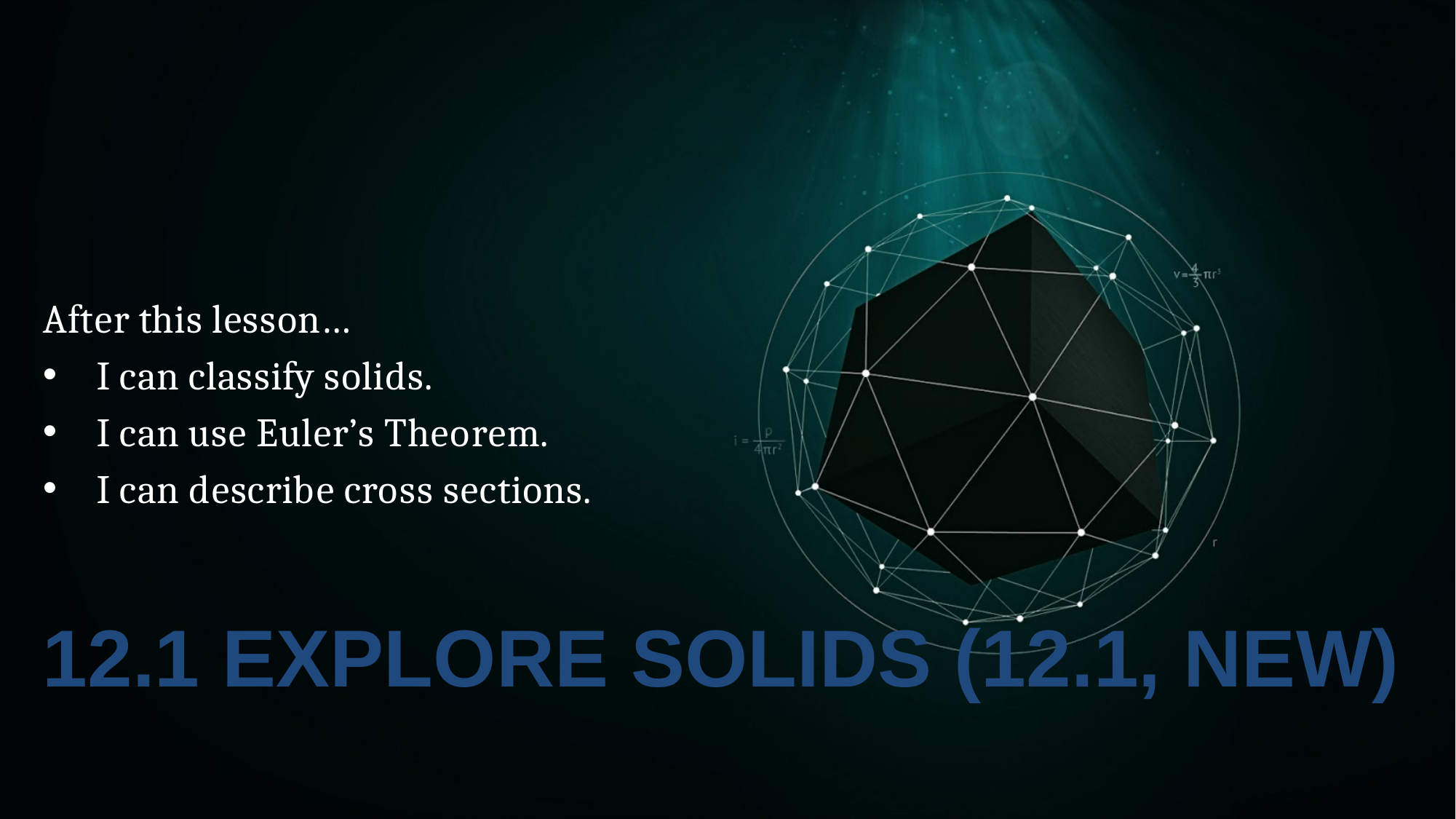

After this lesson…
I can classify solids.
I can use Euler’s Theorem.
I can describe cross sections.

# 12.1 Explore Solids (12.1, New)